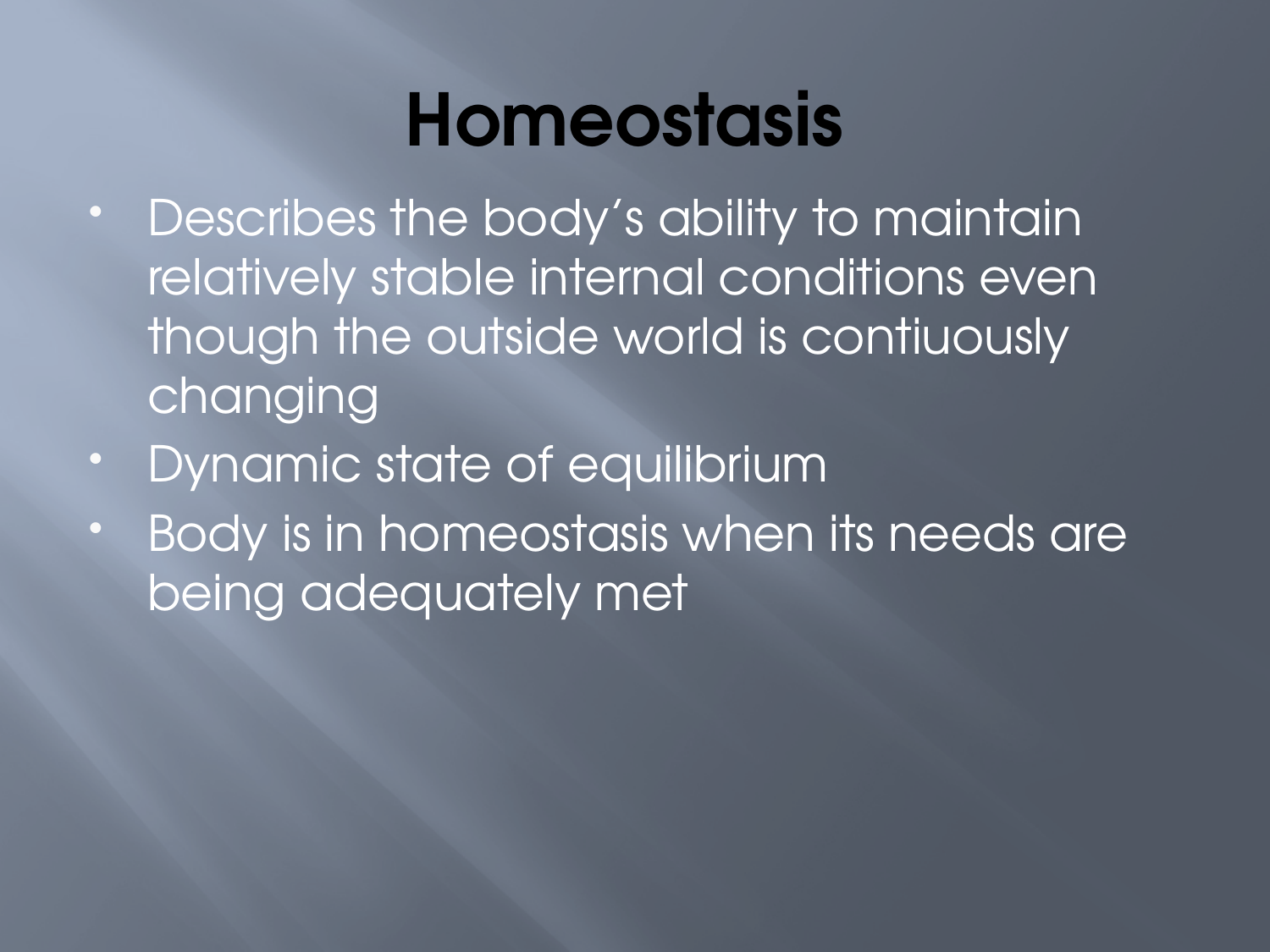

# Homeostasis
Describes the body’s ability to maintain relatively stable internal conditions even though the outside world is contiuously changing
Dynamic state of equilibrium
Body is in homeostasis when its needs are being adequately met